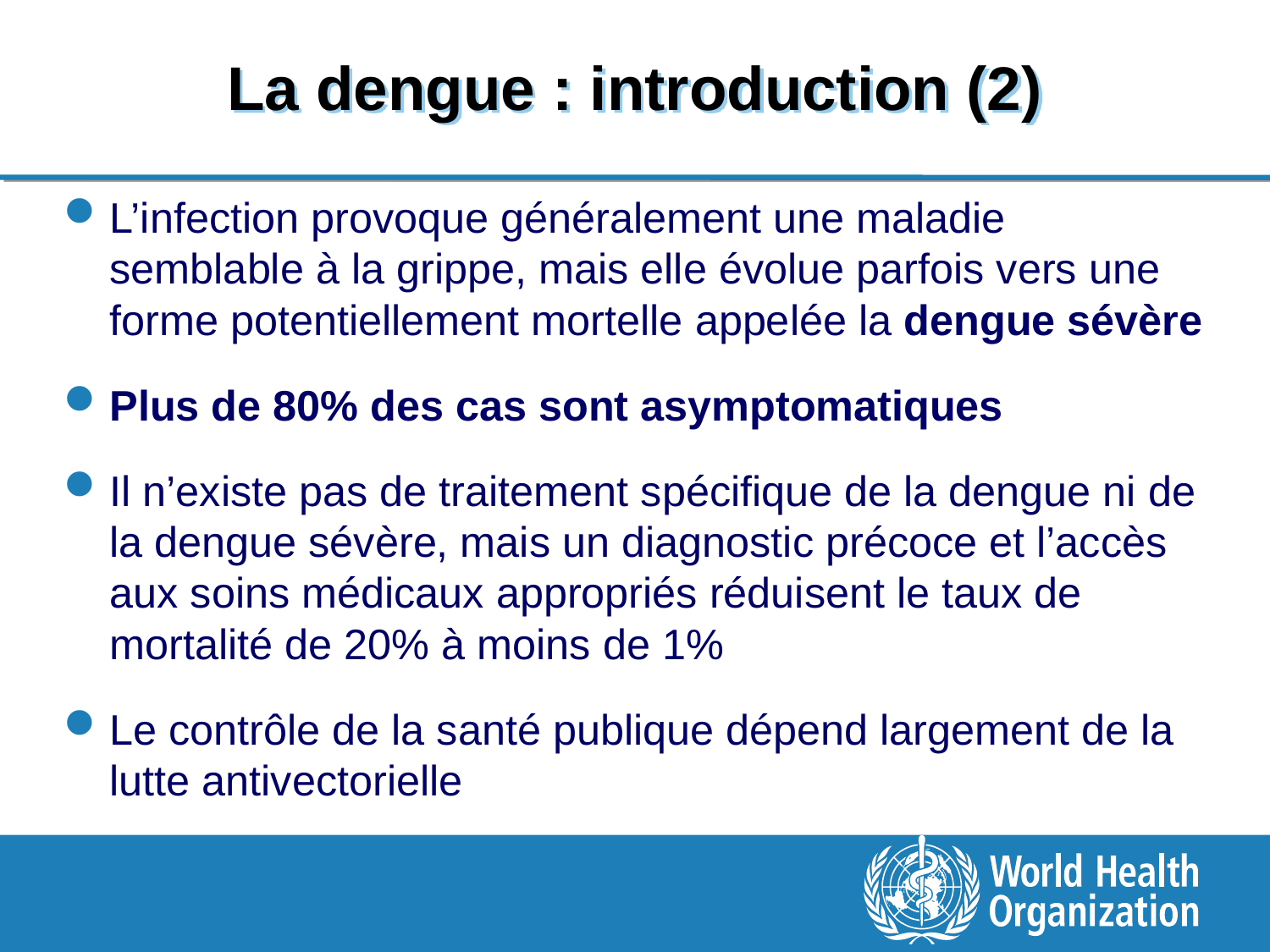

# La dengue : introduction (2)
L’infection provoque généralement une maladie semblable à la grippe, mais elle évolue parfois vers une forme potentiellement mortelle appelée la dengue sévère
Plus de 80% des cas sont asymptomatiques
Il n’existe pas de traitement spécifique de la dengue ni de la dengue sévère, mais un diagnostic précoce et l’accès aux soins médicaux appropriés réduisent le taux de mortalité de 20% à moins de 1%
Le contrôle de la santé publique dépend largement de la lutte antivectorielle